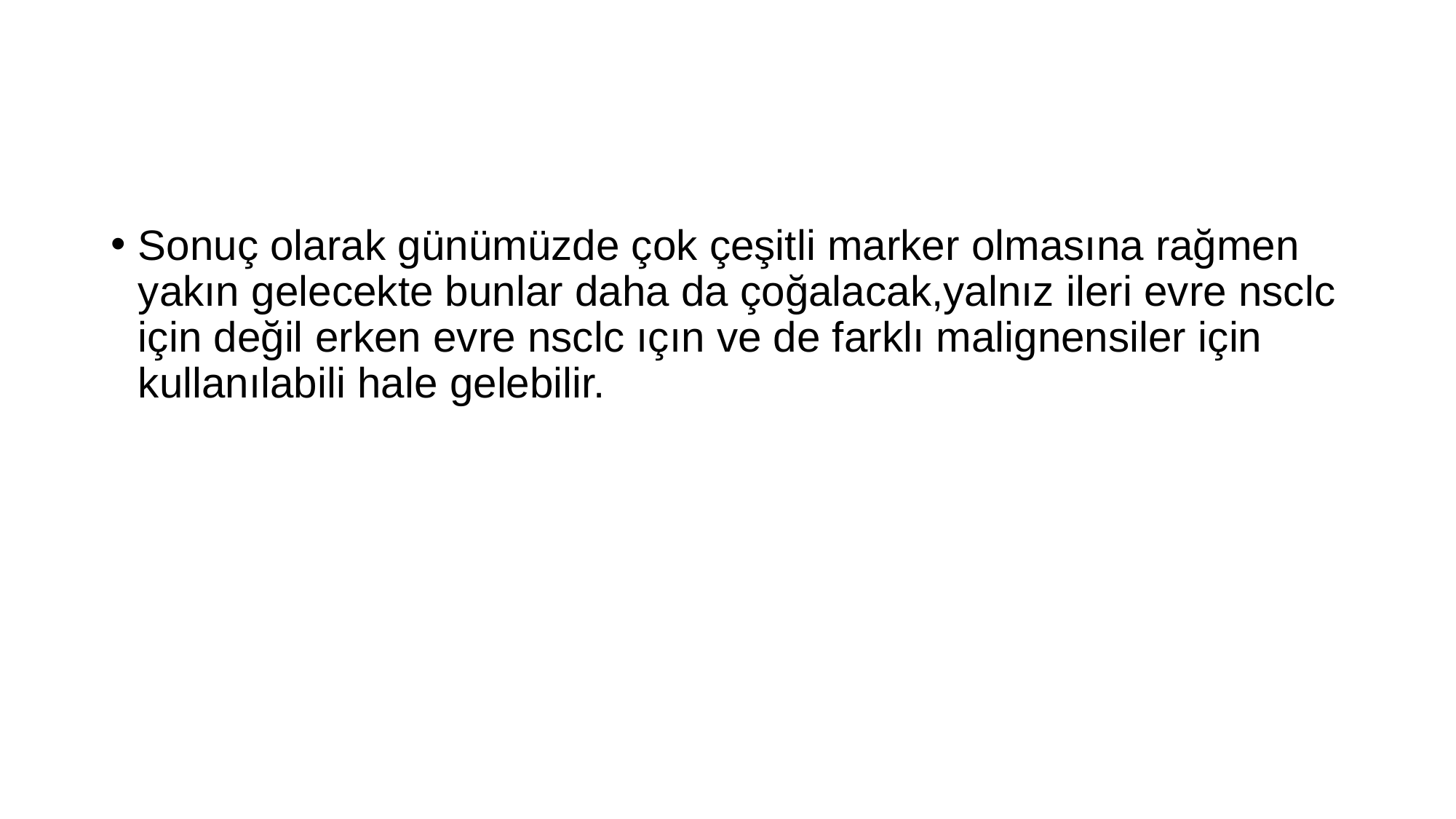

Sonuç olarak günümüzde çok çeşitli marker olmasına rağmen yakın gelecekte bunlar daha da çoğalacak,yalnız ileri evre nsclc için değil erken evre nsclc ıçın ve de farklı malignensiler için kullanılabili hale gelebilir.